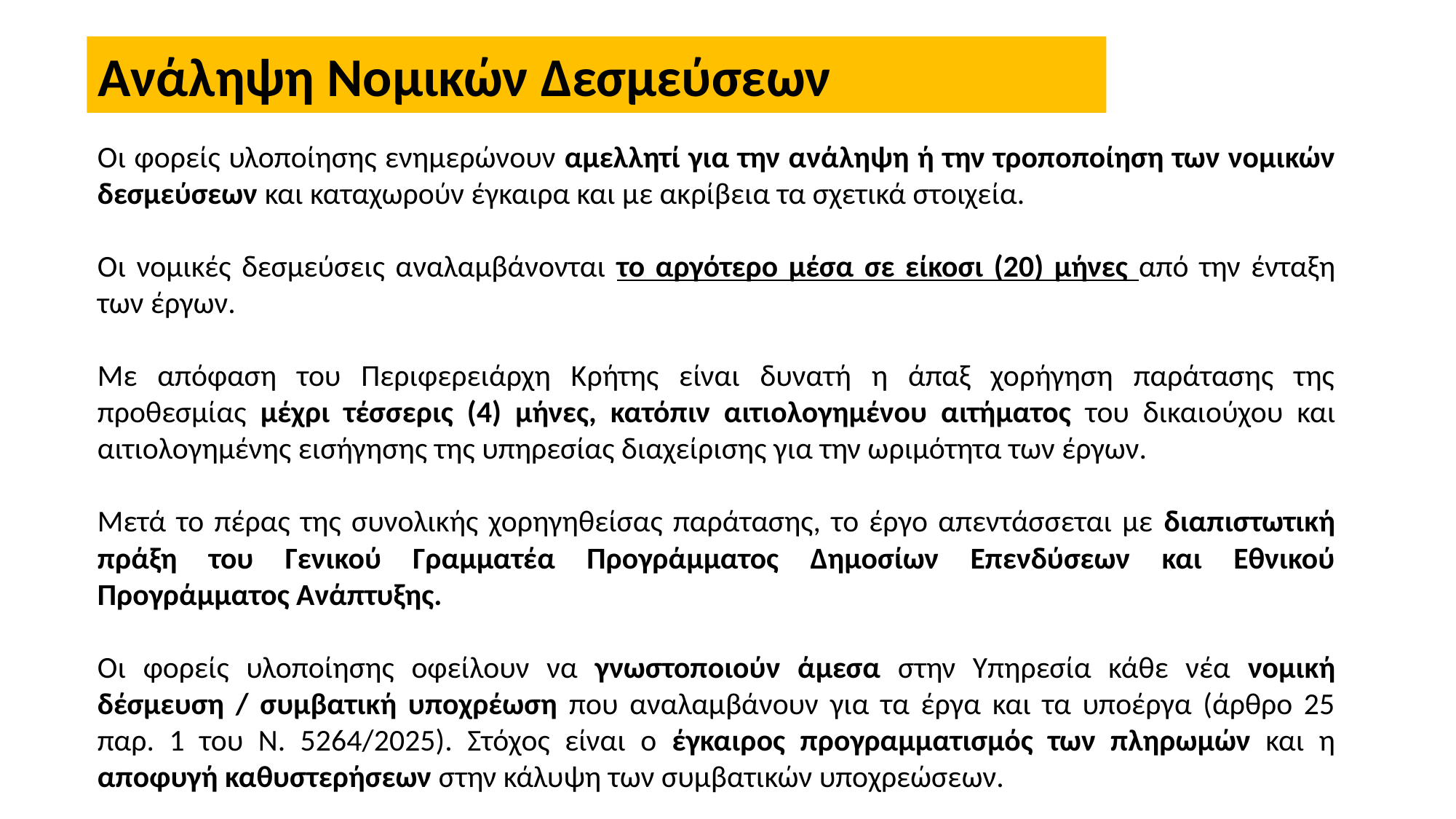

Ανάληψη Νομικών Δεσμεύσεων
Οι φορείς υλοποίησης ενημερώνουν αμελλητί για την ανάληψη ή την τροποποίηση των νομικών δεσμεύσεων και καταχωρούν έγκαιρα και με ακρίβεια τα σχετικά στοιχεία.

Οι νομικές δεσμεύσεις αναλαμβάνονται το αργότερο μέσα σε είκοσι (20) μήνες από την ένταξη των έργων.

Με απόφαση του Περιφερειάρχη Κρήτης είναι δυνατή η άπαξ χορήγηση παράτασης της προθεσμίας μέχρι τέσσερις (4) μήνες, κατόπιν αιτιολογημένου αιτήματος του δικαιούχου και αιτιολογημένης εισήγησης της υπηρεσίας διαχείρισης για την ωριμότητα των έργων.

Μετά το πέρας της συνολικής χορηγηθείσας παράτασης, το έργο απεντάσσεται με διαπιστωτική πράξη του Γενικού Γραμματέα Προγράμματος Δημοσίων Επενδύσεων και Εθνικού Προγράμματος Ανάπτυξης.

Οι φορείς υλοποίησης οφείλουν να γνωστοποιούν άμεσα στην Υπηρεσία κάθε νέα νομική δέσμευση / συμβατική υποχρέωση που αναλαμβάνουν για τα έργα και τα υποέργα (άρθρο 25 παρ. 1 του Ν. 5264/2025). Στόχος είναι ο έγκαιρος προγραμματισμός των πληρωμών και η αποφυγή καθυστερήσεων στην κάλυψη των συμβατικών υποχρεώσεων.